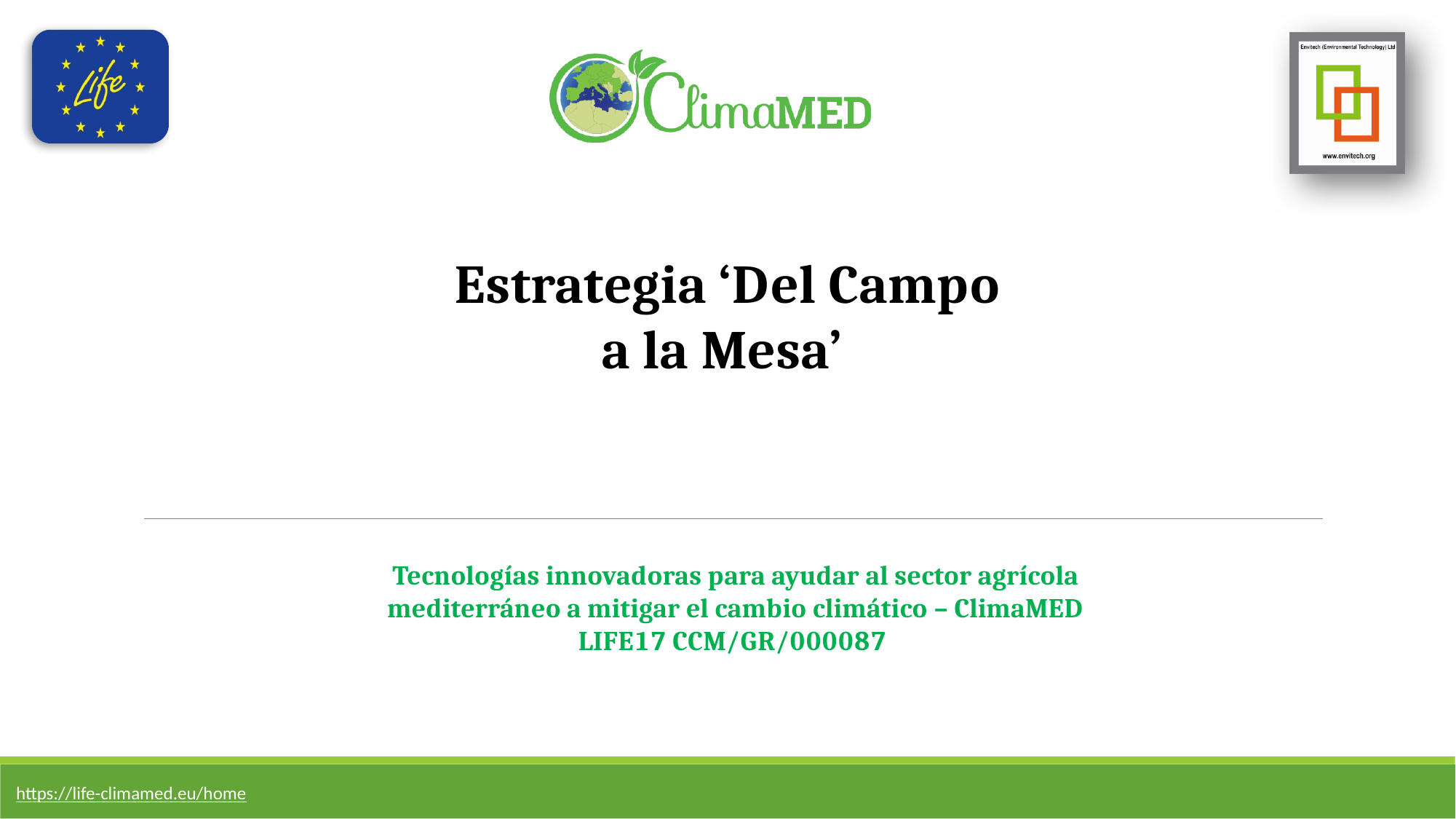

#
Estrategia ‘Del Campo
a la Mesa’
Tecnologías innovadoras para ayudar al sector agrícola mediterráneo a mitigar el cambio climático – ClimaMED
LIFE17 CCM/GR/000087

https://life-climamed.eu/home